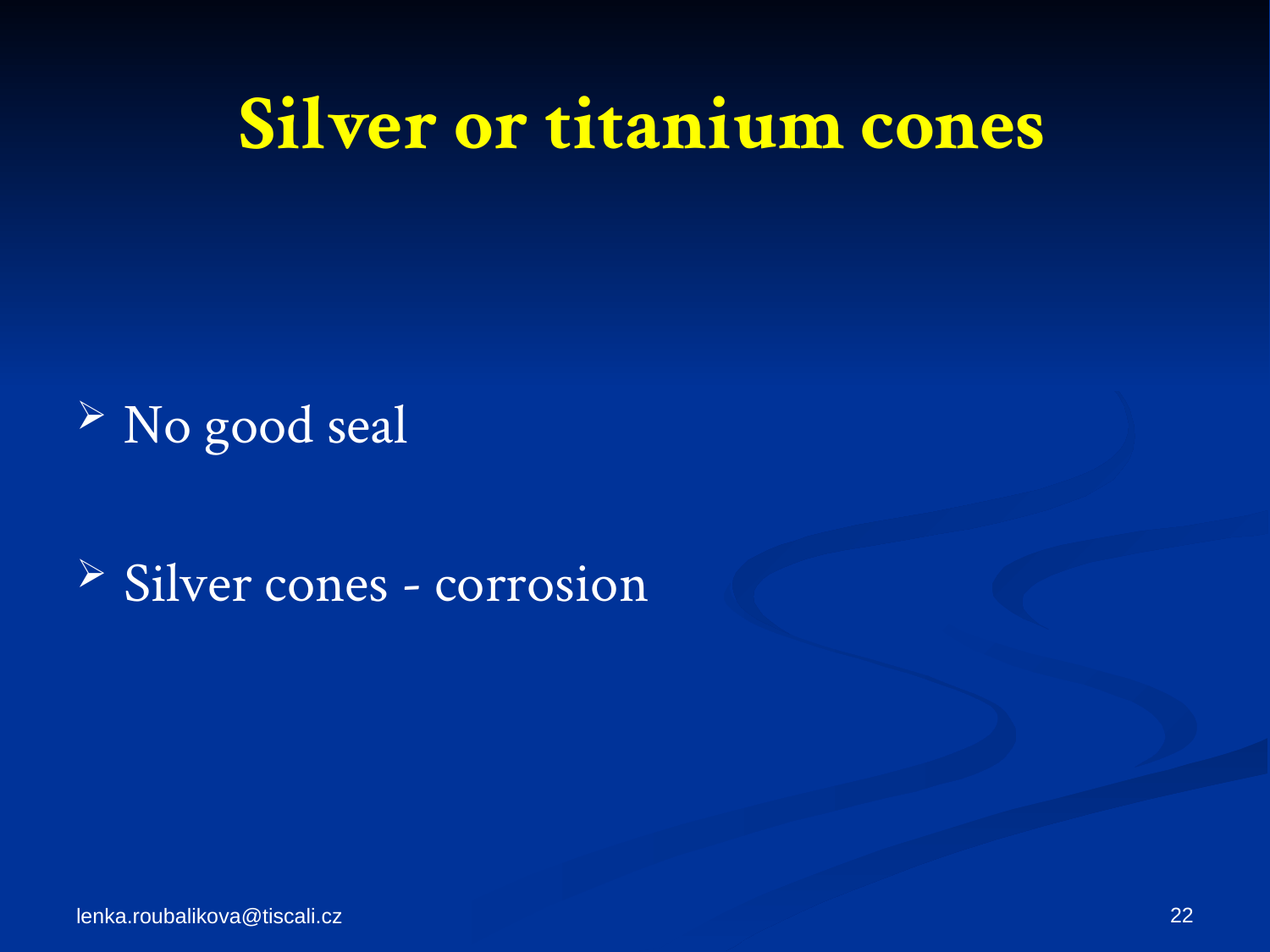

# Silver or titanium cones

No good seal

Silver cones - corrosion
22
lenka.roubalikova@tiscali.cz